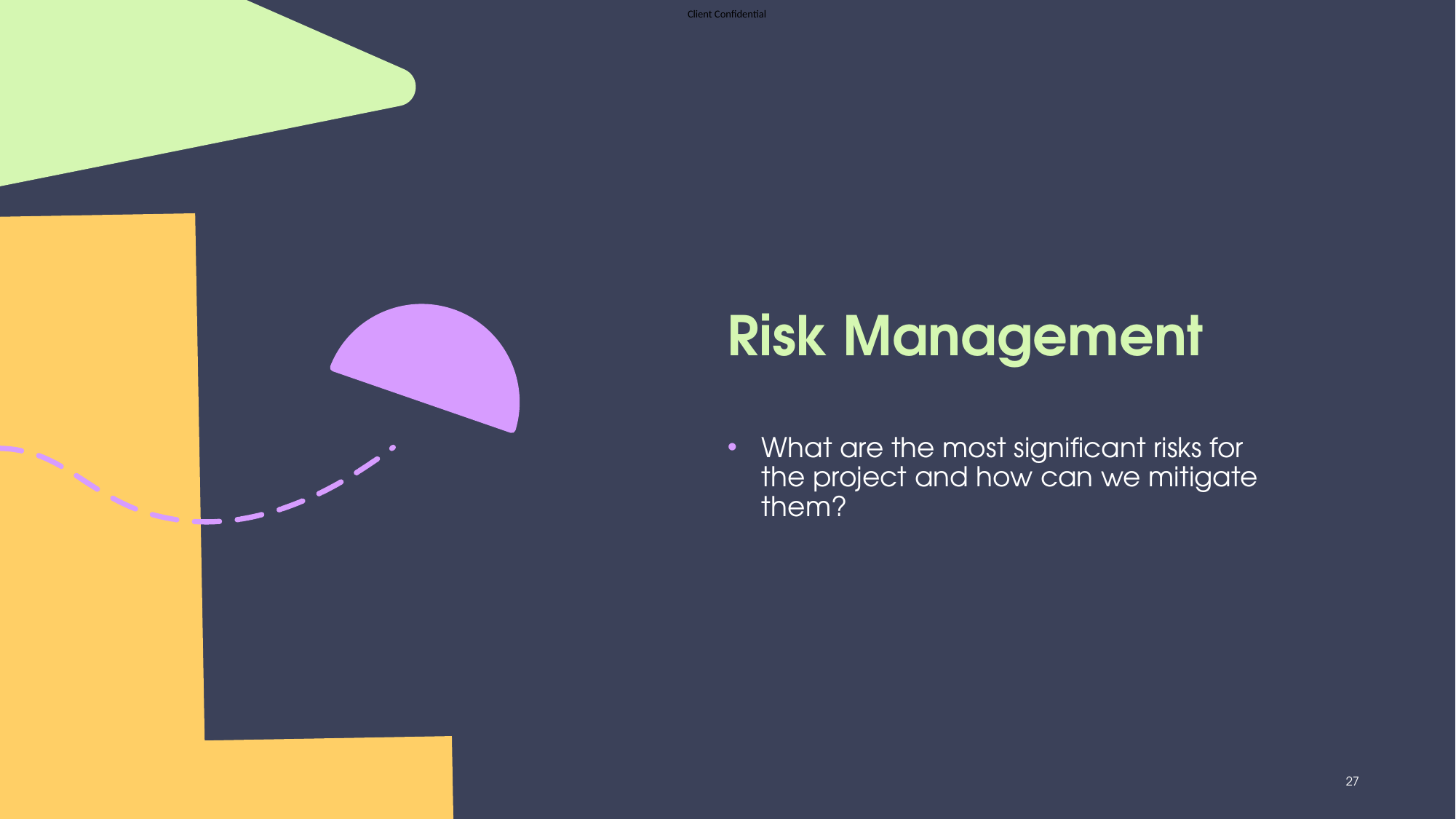

# Risk Management
What are the most significant risks for the project and how can we mitigate them?
27